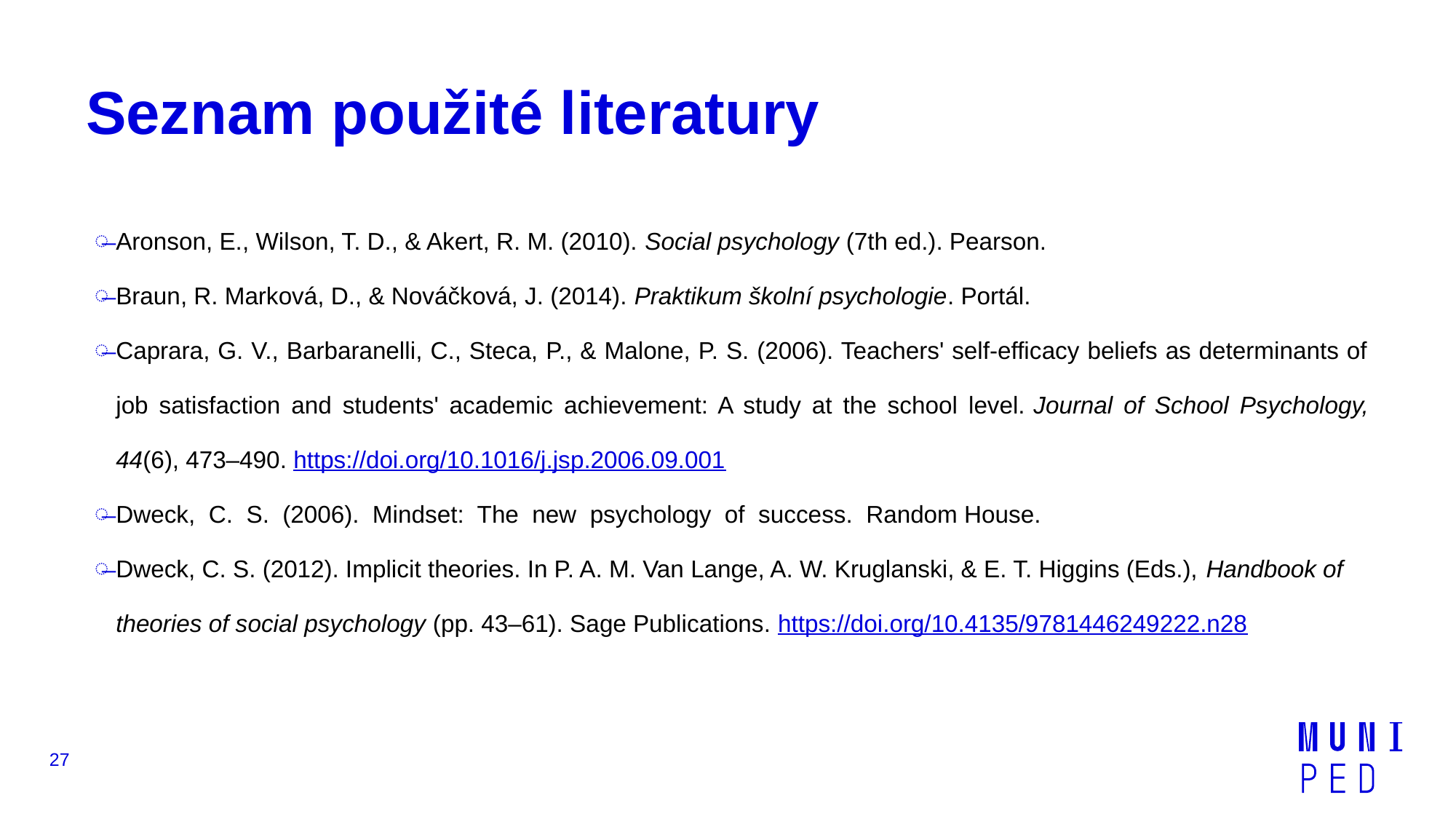

# Seznam použité literatury
Aronson, E., Wilson, T. D., & Akert, R. M. (2010). Social psychology (7th ed.). Pearson.
Braun, R. Marková, D., & Nováčková, J. (2014). Praktikum školní psychologie. Portál.
Caprara, G. V., Barbaranelli, C., Steca, P., & Malone, P. S. (2006). Teachers' self-efficacy beliefs as determinants of job satisfaction and students' academic achievement: A study at the school level. Journal of School Psychology, 44(6), 473–490. https://doi.org/10.1016/j.jsp.2006.09.001
Dweck,  C.  S.  (2006).  Mindset:  The  new  psychology  of  success.  Random House.
Dweck, C. S. (2012). Implicit theories. In P. A. M. Van Lange, A. W. Kruglanski, & E. T. Higgins (Eds.), Handbook of theories of social psychology (pp. 43–61). Sage Publications. https://doi.org/10.4135/9781446249222.n28

27